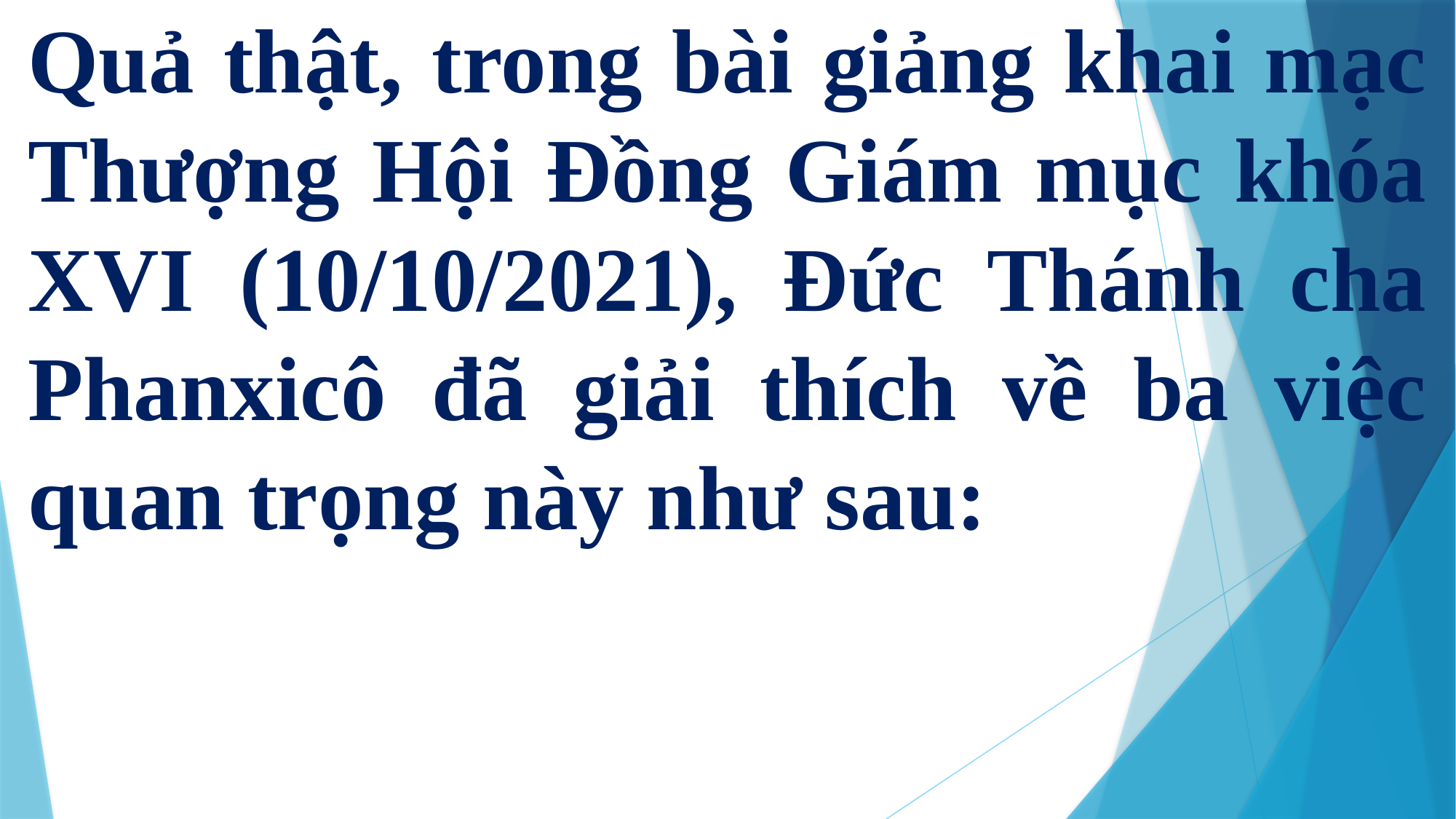

Quả thật, trong bài giảng khai mạc Thượng Hội Đồng Giám mục khóa XVI (10/10/2021), Đức Thánh cha Phanxicô đã giải thích về ba việc quan trọng này như sau: